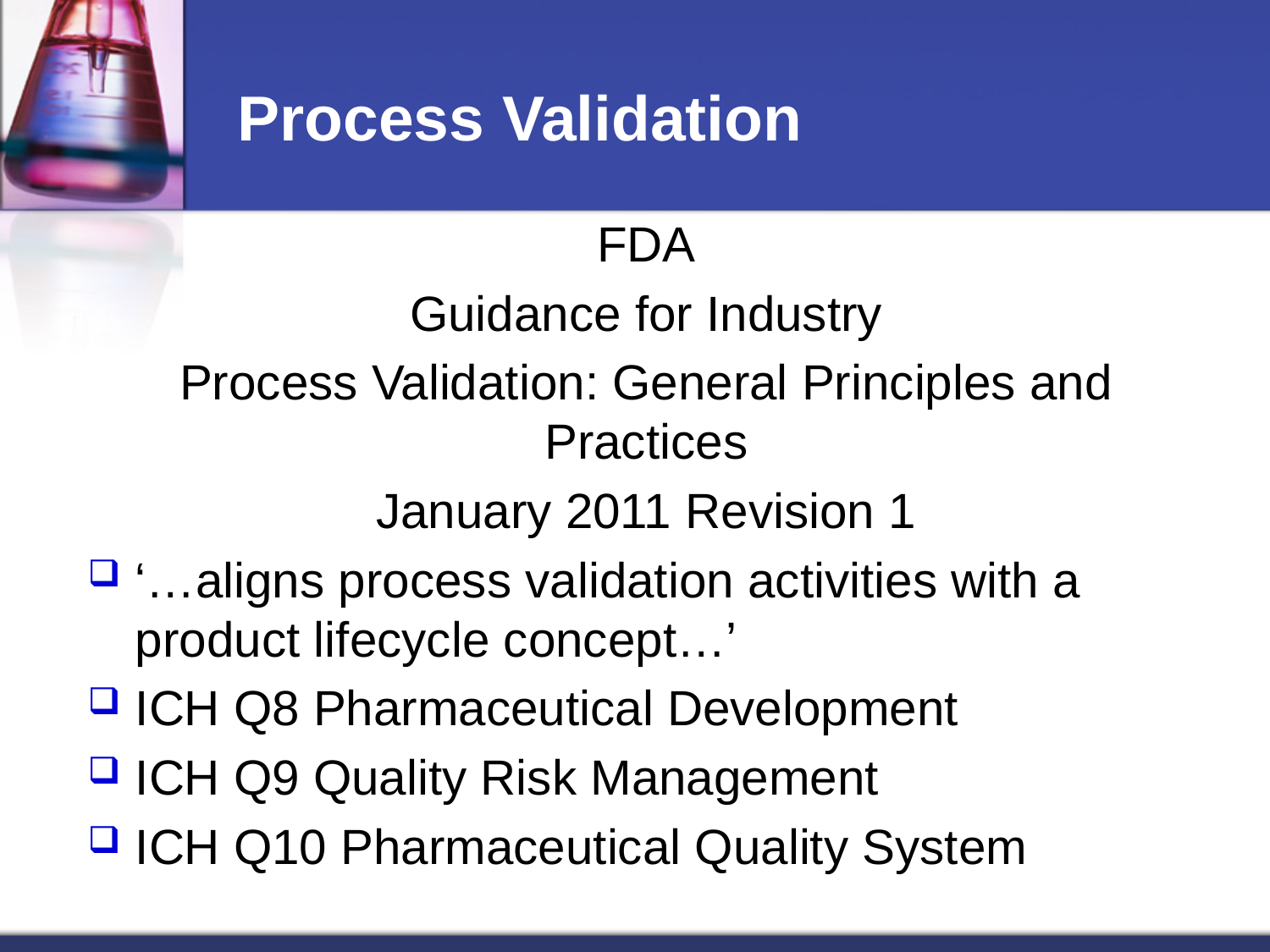

# Process Validation
FDA
Guidance for Industry
Process Validation: General Principles and Practices
January 2011 Revision 1
‘…aligns process validation activities with a product lifecycle concept…’
ICH Q8 Pharmaceutical Development
ICH Q9 Quality Risk Management
ICH Q10 Pharmaceutical Quality System